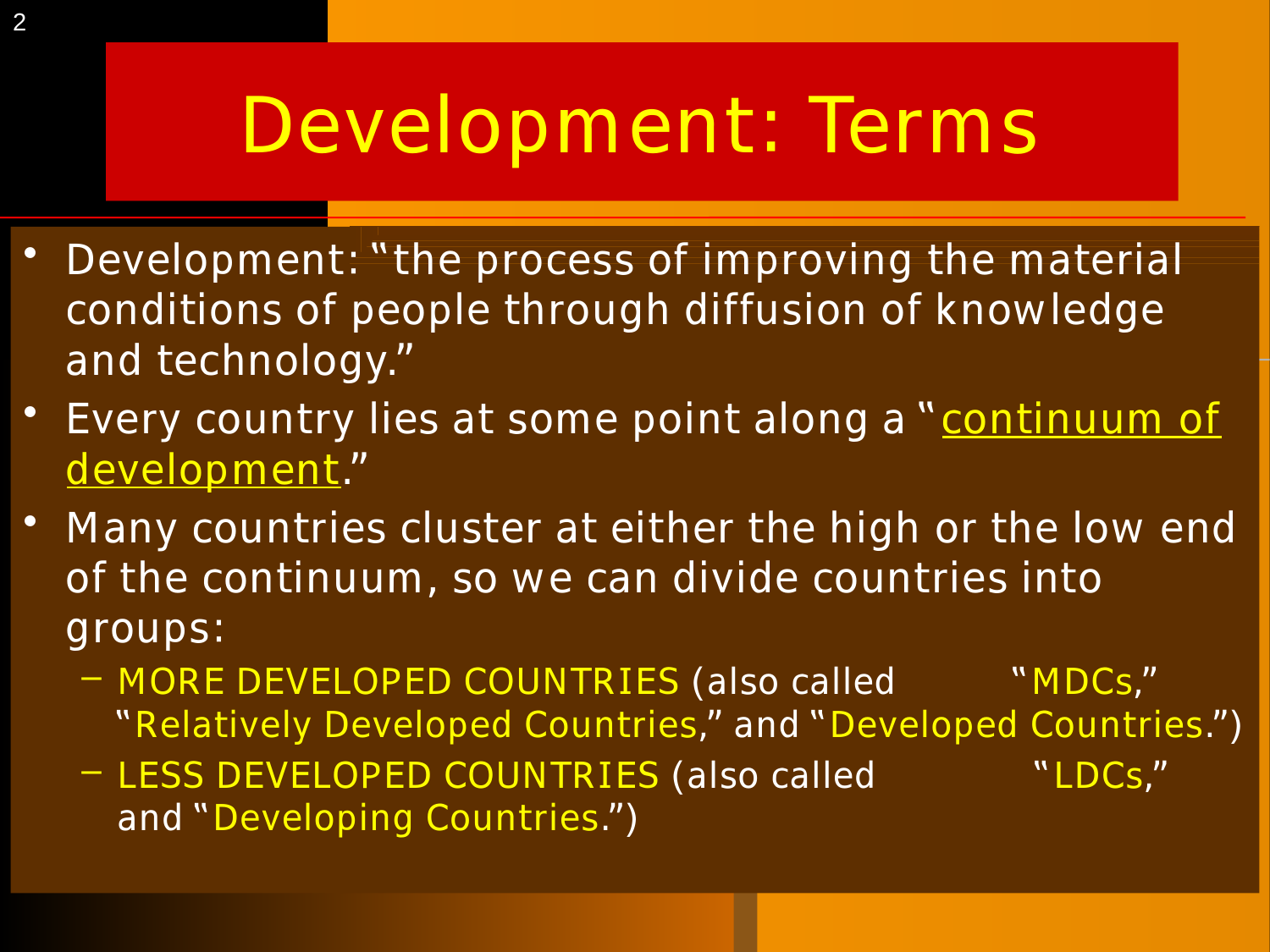

2
# Development: Terms
Development: “the process of improving the material conditions of people through diffusion of knowledge and technology.”
Every country lies at some point along a “continuum of development.”
Many countries cluster at either the high or the low end of the continuum, so we can divide countries into groups:
MORE DEVELOPED COUNTRIES (also called           “MDCs,” “Relatively Developed Countries,” and “Developed Countries.”)
LESS DEVELOPED COUNTRIES (also called               “LDCs,” and “Developing Countries.”)